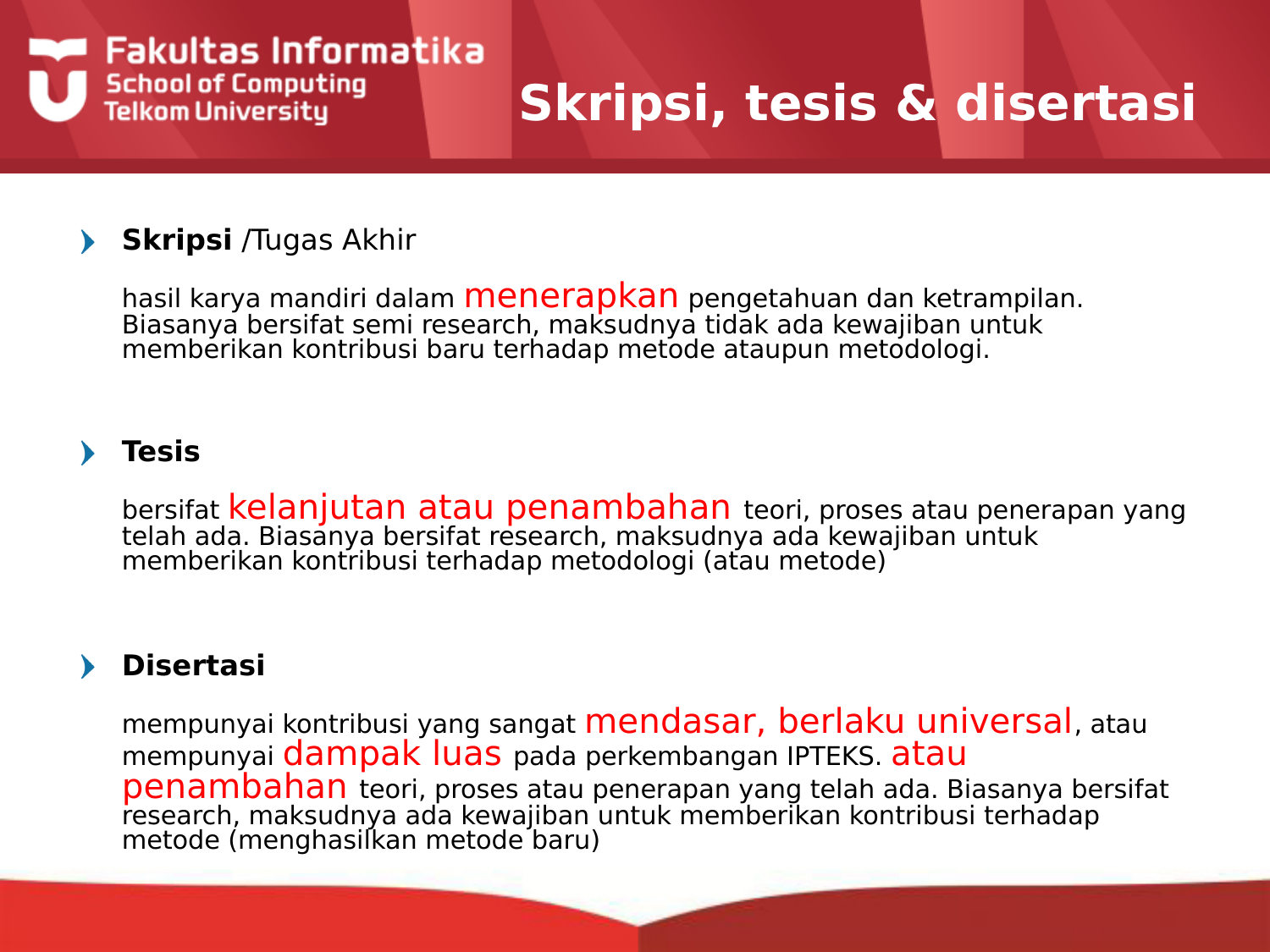

# Skripsi, tesis & disertasi
Skripsi /Tugas Akhir
	hasil karya mandiri dalam menerapkan pengetahuan dan ketrampilan. Biasanya bersifat semi research, maksudnya tidak ada kewajiban untuk memberikan kontribusi baru terhadap metode ataupun metodologi.

Tesis
	bersifat kelanjutan atau penambahan teori, proses atau penerapan yang telah ada. Biasanya bersifat research, maksudnya ada kewajiban untuk memberikan kontribusi terhadap metodologi (atau metode)

Disertasi
	mempunyai kontribusi yang sangat mendasar, berlaku universal, atau mempunyai dampak luas pada perkembangan IPTEKS. atau penambahan teori, proses atau penerapan yang telah ada. Biasanya bersifat research, maksudnya ada kewajiban untuk memberikan kontribusi terhadap metode (menghasilkan metode baru)